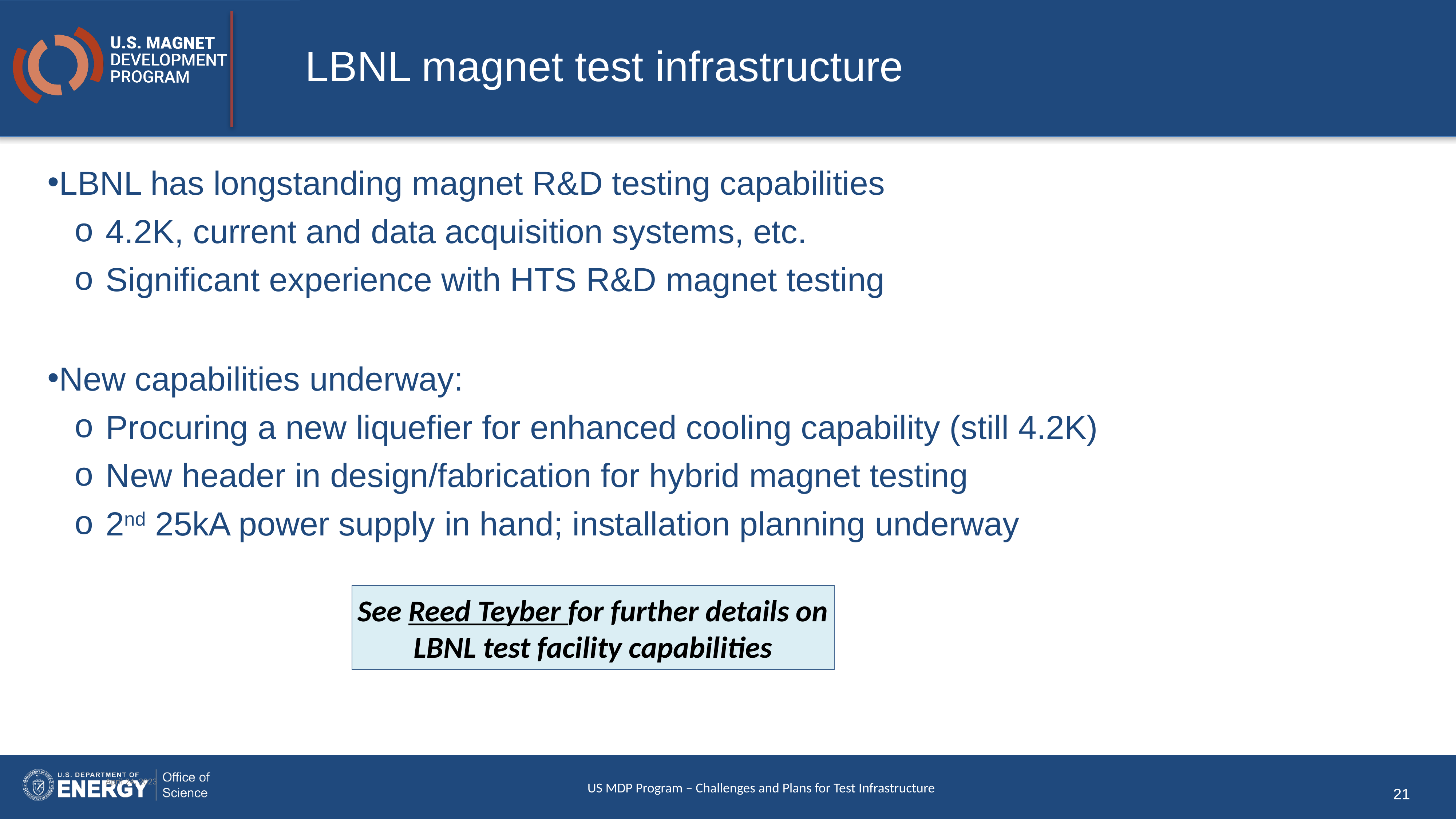

# LBNL magnet test infrastructure
LBNL has longstanding magnet R&D testing capabilities
4.2K, current and data acquisition systems, etc.
Significant experience with HTS R&D magnet testing

New capabilities underway:
Procuring a new liquefier for enhanced cooling capability (still 4.2K)
New header in design/fabrication for hybrid magnet testing
2nd 25kA power supply in hand; installation planning underway
See Reed Teyber for further details on LBNL test facility capabilities
April 24, 2023
US MDP Program – Challenges and Plans for Test Infrastructure
21